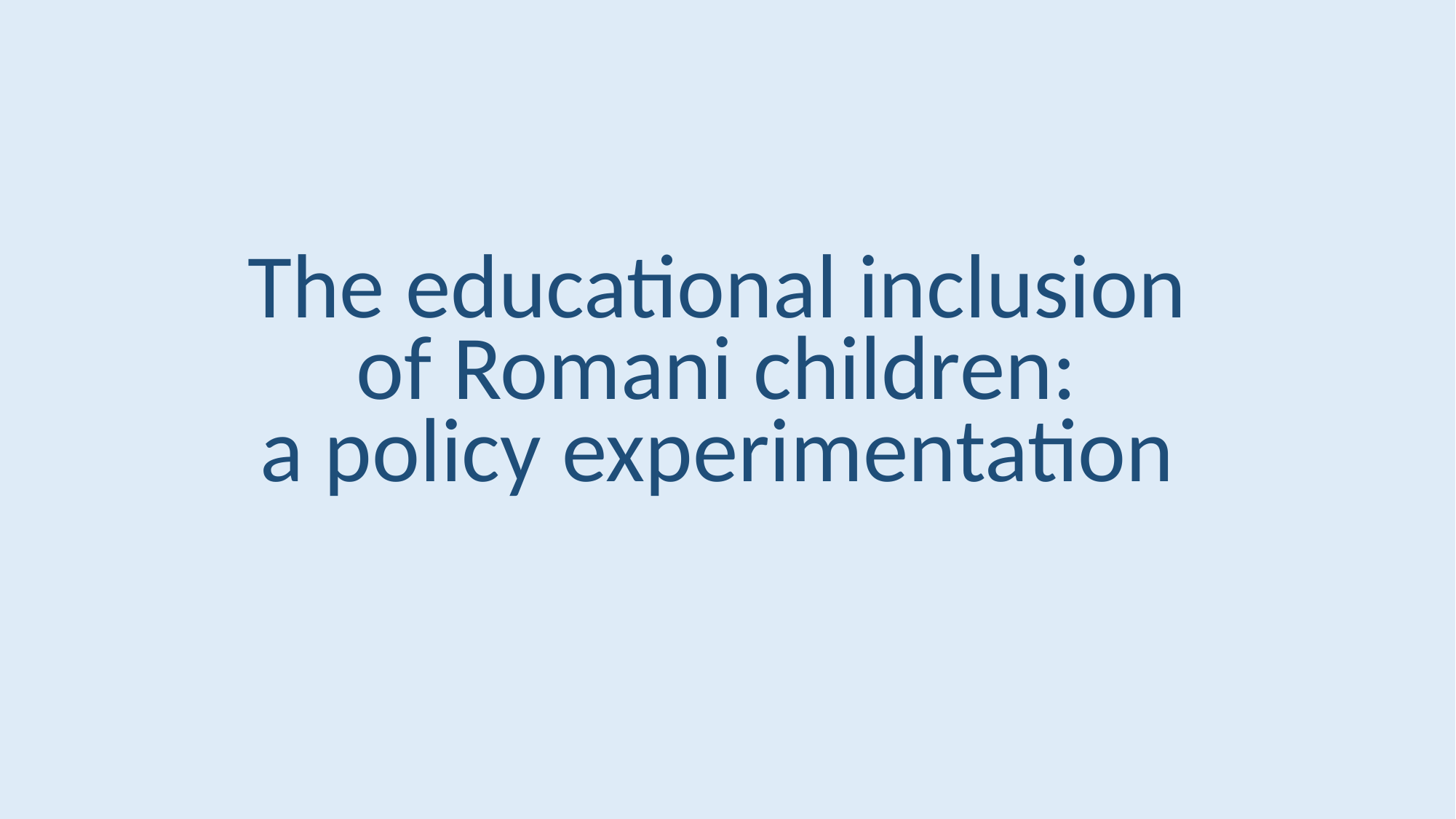

# The educational inclusion of Romani children: a policy experimentation